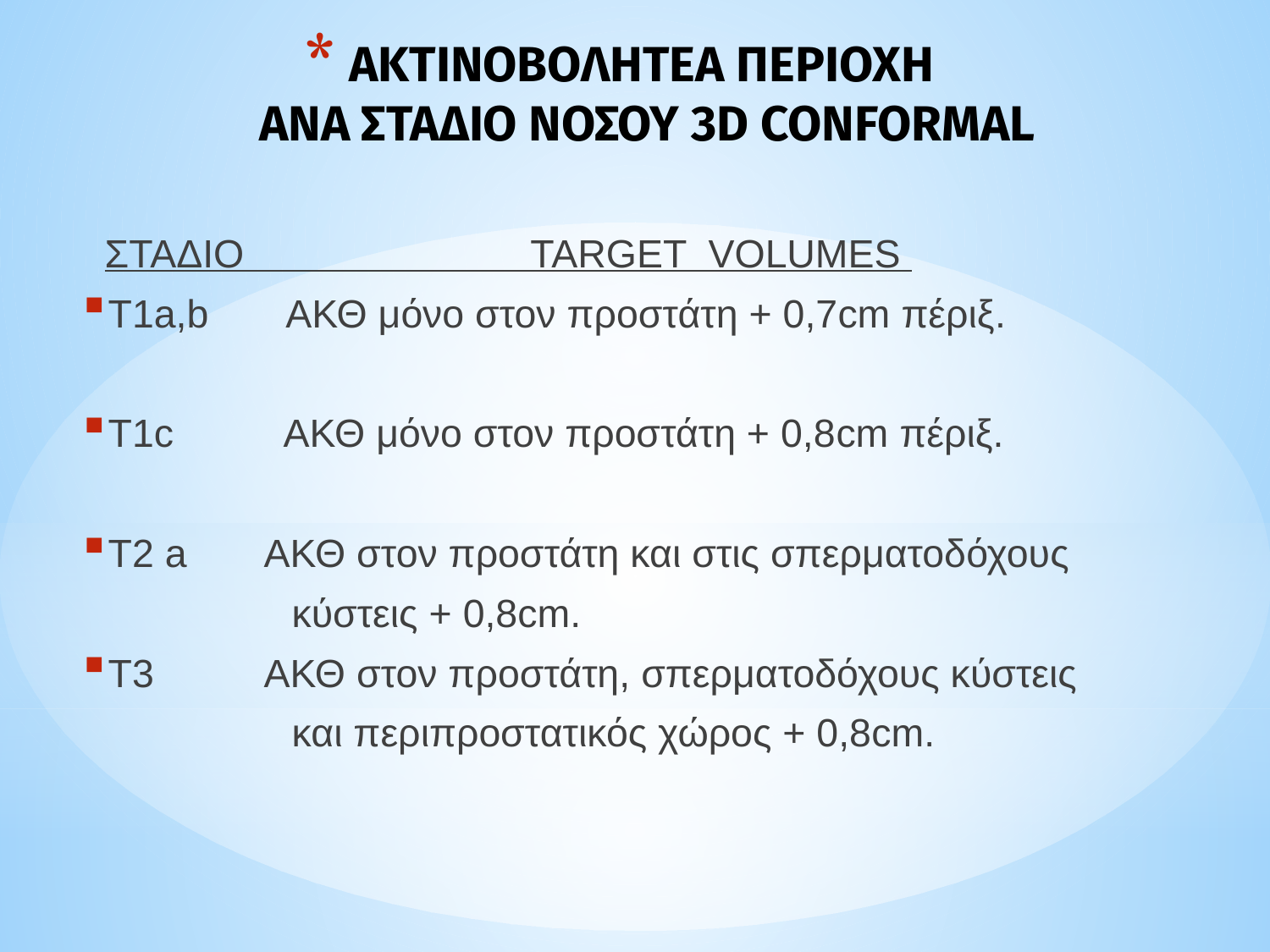

# ΑΚΤΙΝΟΒΟΛΗΤΕΑ ΠΕΡΙΟΧΗ ΑΝΑ ΣΤΑΔΙΟ ΝΟΣΟΥ 3D CONFORMAL
  ΣΤΑΔΙΟ                          TARGET  VOLUMES
T1a,b       ΑΚΘ μόνο στον προστάτη + 0,7cm πέριξ.

T1c          ΑΚΘ μόνο στον προστάτη + 0,8cm πέριξ.

T2 a       ΑΚΘ στον προστάτη και στις σπερματοδόχους
                   κύστεις + 0,8cm.
T3          ΑΚΘ στον προστάτη, σπερματοδόχους κύστεις
                   και περιπροστατικός χώρος + 0,8cm.